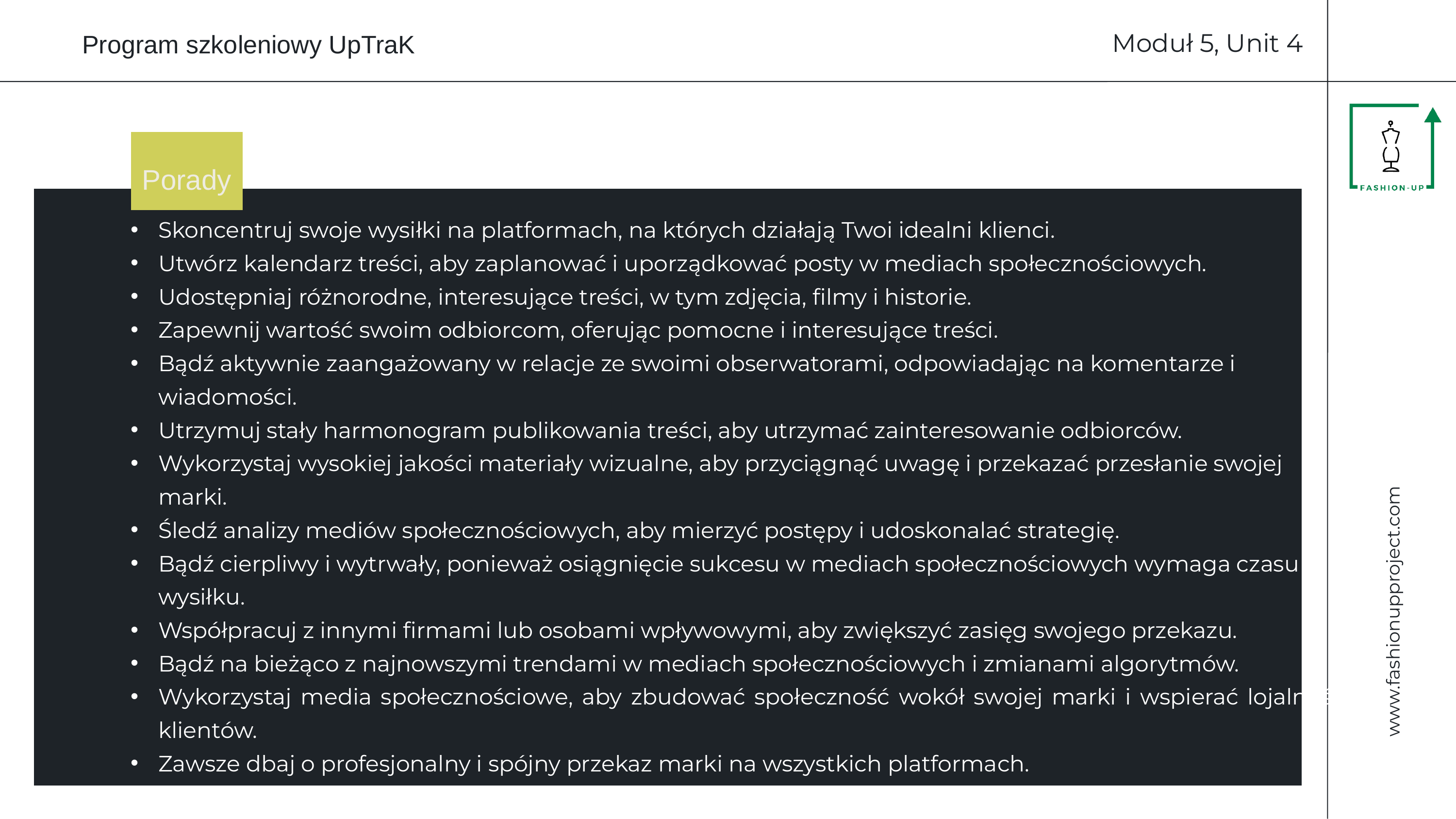

Moduł 5, Unit 4

Program szkoleniowy UpTraK

Porady

Skoncentruj swoje wysiłki na platformach, na których działają Twoi idealni klienci.
Utwórz kalendarz treści, aby zaplanować i uporządkować posty w mediach społecznościowych.
Udostępniaj różnorodne, interesujące treści, w tym zdjęcia, filmy i historie.
Zapewnij wartość swoim odbiorcom, oferując pomocne i interesujące treści.
Bądź aktywnie zaangażowany w relacje ze swoimi obserwatorami, odpowiadając na komentarze i wiadomości.
Utrzymuj stały harmonogram publikowania treści, aby utrzymać zainteresowanie odbiorców.
Wykorzystaj wysokiej jakości materiały wizualne, aby przyciągnąć uwagę i przekazać przesłanie swojej marki.
Śledź analizy mediów społecznościowych, aby mierzyć postępy i udoskonalać strategię.
Bądź cierpliwy i wytrwały, ponieważ osiągnięcie sukcesu w mediach społecznościowych wymaga czasu i wysiłku.
Współpracuj z innymi firmami lub osobami wpływowymi, aby zwiększyć zasięg swojego przekazu.
Bądź na bieżąco z najnowszymi trendami w mediach społecznościowych i zmianami algorytmów.
Wykorzystaj media społecznościowe, aby zbudować społeczność wokół swojej marki i wspierać lojalność klientów.
Zawsze dbaj o profesjonalny i spójny przekaz marki na wszystkich platformach.
Nie bój się eksperymentować z różnymi formatami treści i strategiami.
Oferuj ekskluzywne oferty i promocje swoim obserwatorom w mediach społecznościowych.
www.fashionupproject.com